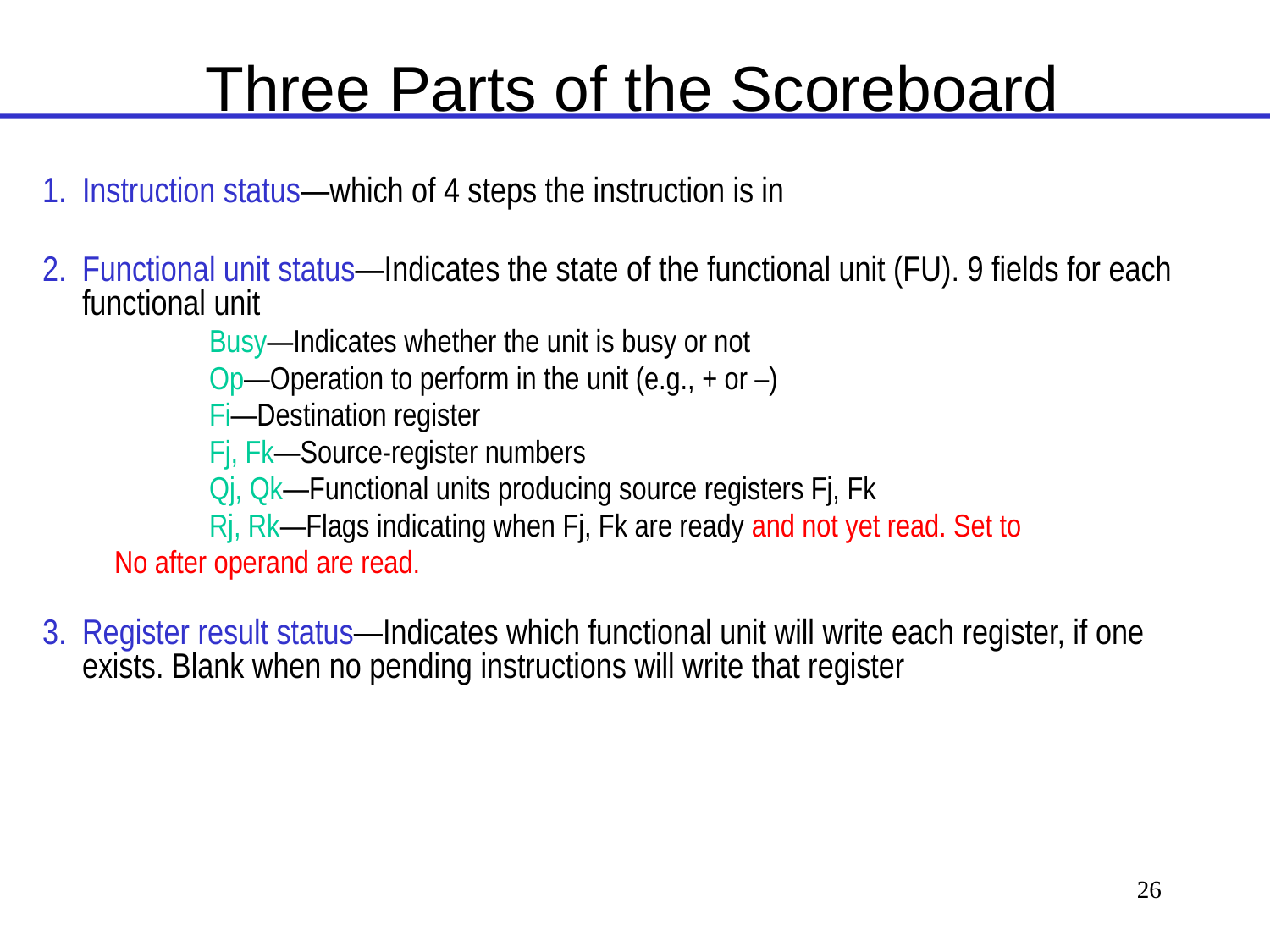

# Three Parts of the Scoreboard
1.	Instruction status—which of 4 steps the instruction is in
2.	Functional unit status—Indicates the state of the functional unit (FU). 9 fields for each functional unit
		Busy—Indicates whether the unit is busy or not
		Op—Operation to perform in the unit (e.g., + or –)
		Fi—Destination register
		Fj, Fk—Source-register numbers
		Qj, Qk—Functional units producing source registers Fj, Fk
		Rj, Rk—Flags indicating when Fj, Fk are ready and not yet read. Set to
          No after operand are read.
3.	Register result status—Indicates which functional unit will write each register, if one exists. Blank when no pending instructions will write that register
26